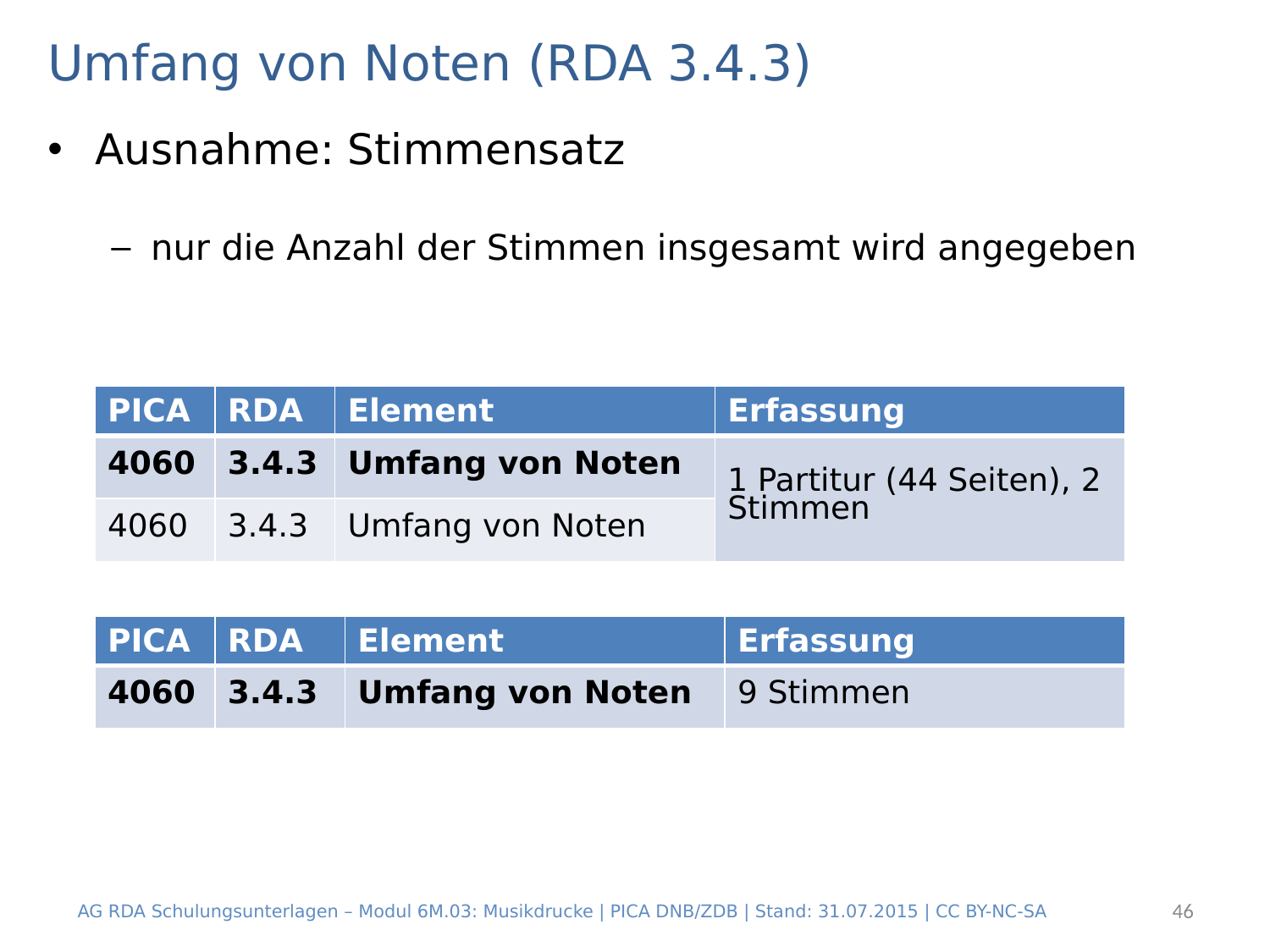

# Umfang von Noten (RDA 3.4.3)
Ausnahme: Stimmensatz

nur die Anzahl der Stimmen insgesamt wird angegeben

| PICA | RDA | Element | Erfassung |
| --- | --- | --- | --- |
| 4060 | 3.4.3 | Umfang von Noten | 1 Partitur (44 Seiten), 2 Stimmen |
| 4060 | 3.4.3 | Umfang von Noten |  |
| PICA | RDA | Element | Erfassung |
| --- | --- | --- | --- |
| 4060 | 3.4.3 | Umfang von Noten | 9 Stimmen |
AG RDA Schulungsunterlagen – Modul 6M.03: Musikdrucke | PICA DNB/ZDB | Stand: 31.07.2015 | CC BY-NC-SA
46